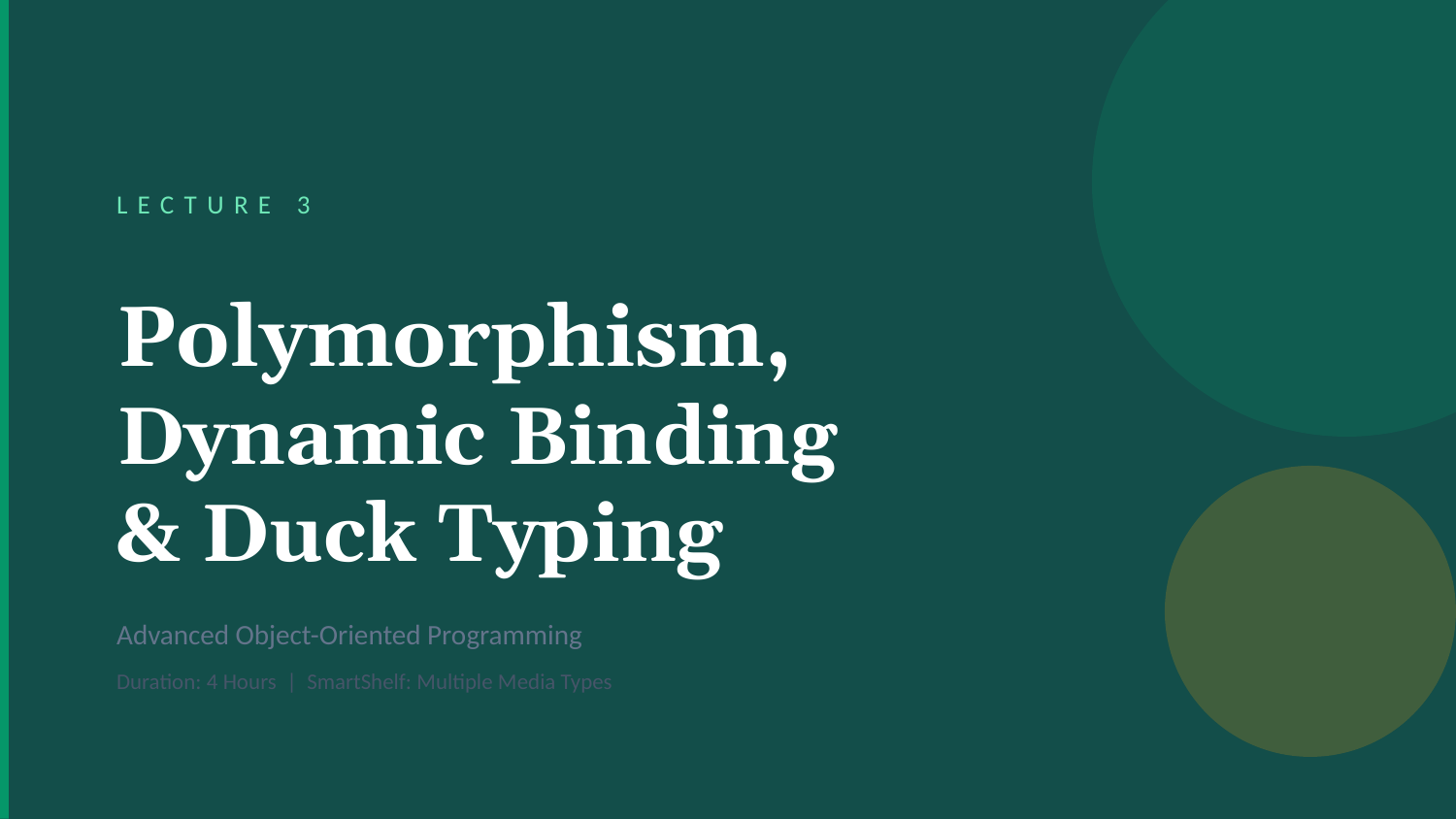

LECTURE 3
Polymorphism,
Dynamic Binding
& Duck Typing

Advanced Object-Oriented Programming
Duration: 4 Hours  |  SmartShelf: Multiple Media Types